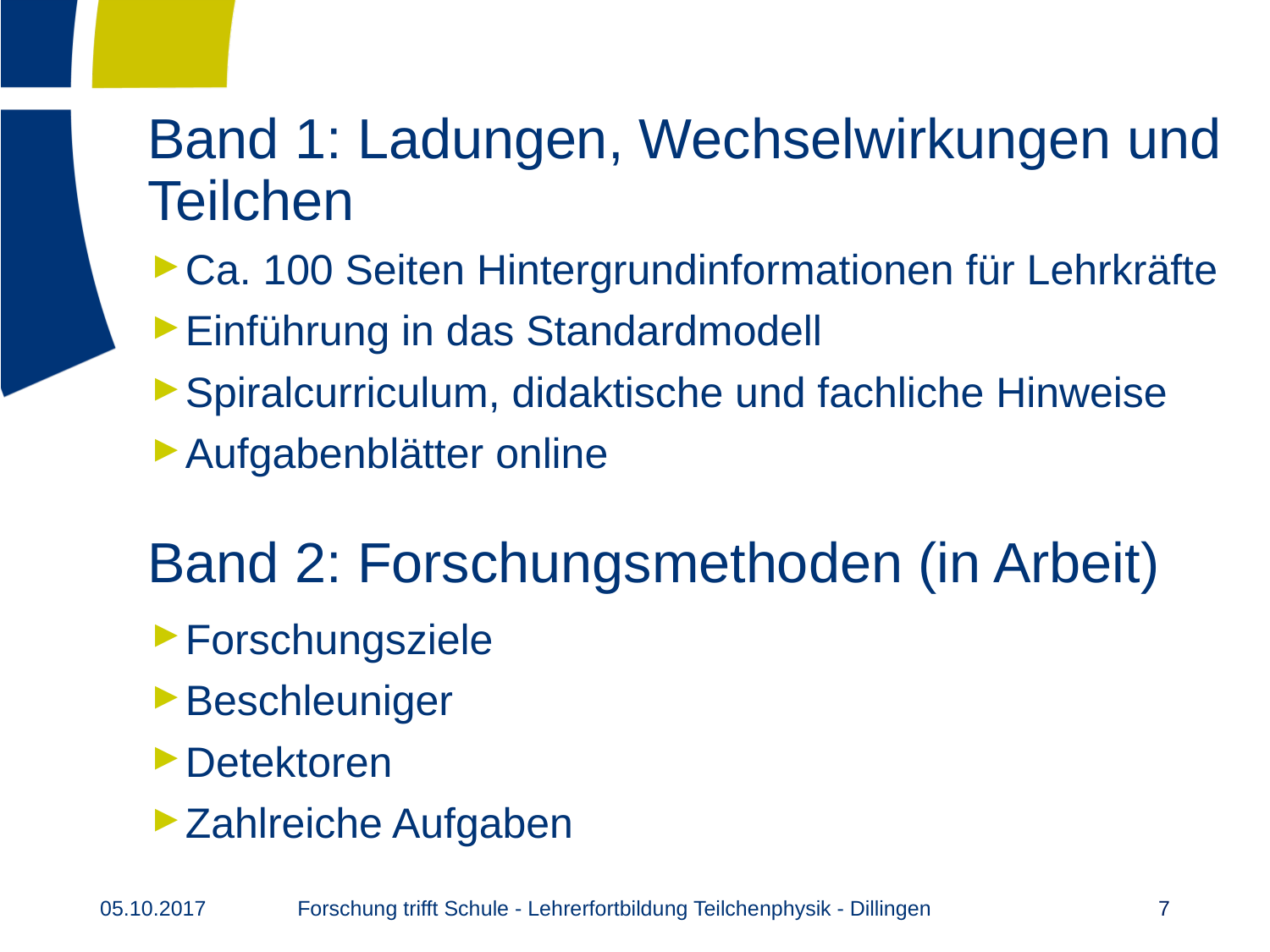

# Band 1: Ladungen, Wechselwirkungen und Teilchen
Ca. 100 Seiten Hintergrundinformationen für Lehrkräfte
Einführung in das Standardmodell
Spiralcurriculum, didaktische und fachliche Hinweise
Aufgabenblätter online

Forschungsziele
Beschleuniger
Detektoren
Zahlreiche Aufgaben

Band 2: Forschungsmethoden (in Arbeit)
Forschung trifft Schule - Lehrerfortbildung Teilchenphysik - Dillingen
05.10.2017
7